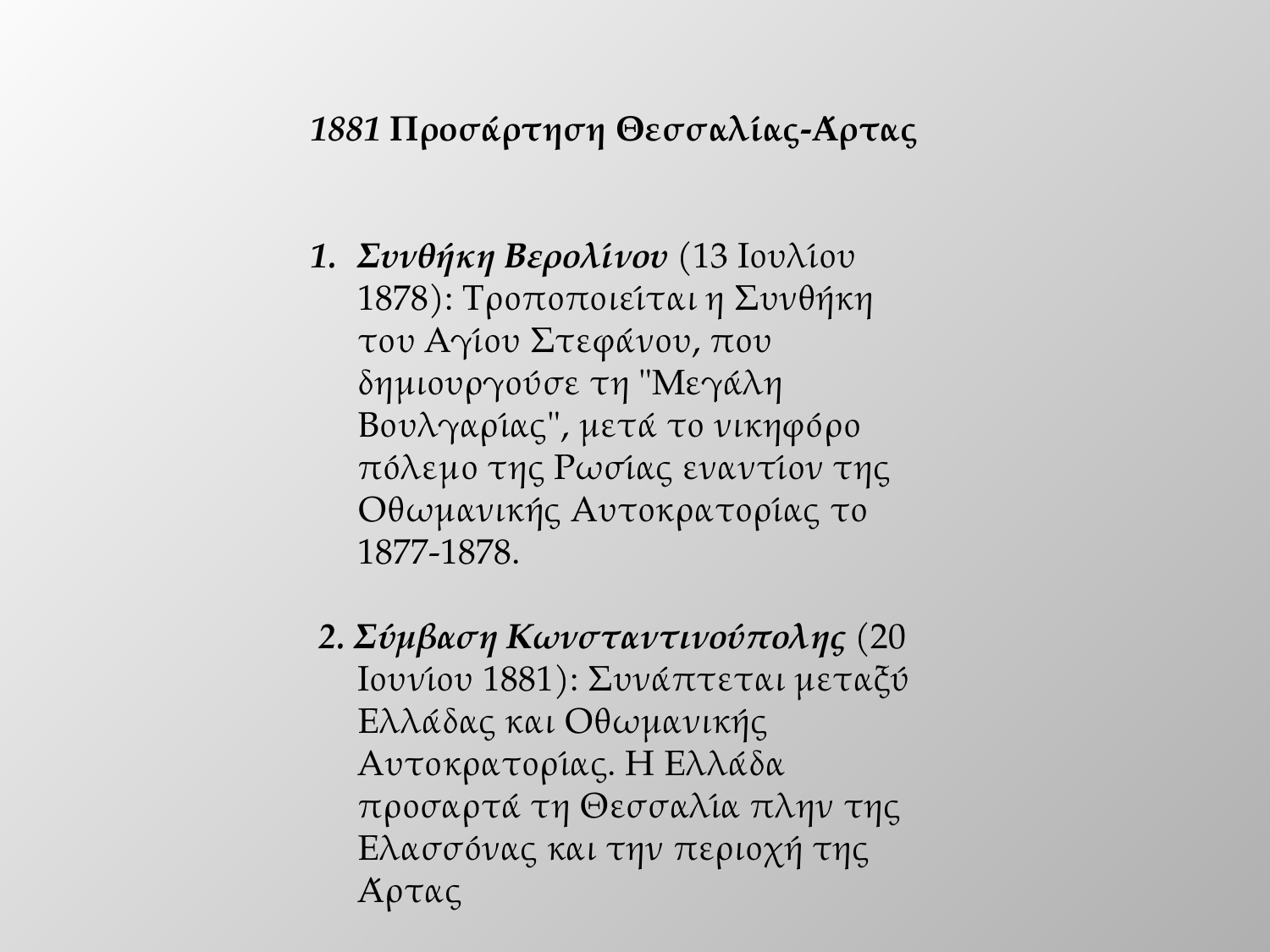

1881 Προσάρτηση Θεσσαλίας-Άρτας

Συνθήκη Βερολίνου (13 Ιουλίου 1878): Τροποποιείται η Συνθήκη του Αγίου Στεφάνου, που δημιουργούσε τη "Μεγάλη Βουλγαρίας", μετά το νικηφόρο πόλεμο της Ρωσίας εναντίον της Οθωμανικής Αυτοκρατορίας το 1877-1878.

 2. Σύμβαση Κωνσταντινούπολης (20 Ιουνίου 1881): Συνάπτεται μεταξύ Ελλάδας και Οθωμανικής Αυτοκρατορίας. Η Ελλάδα προσαρτά τη Θεσσαλία πλην της Ελασσόνας και την περιοχή της Άρτας